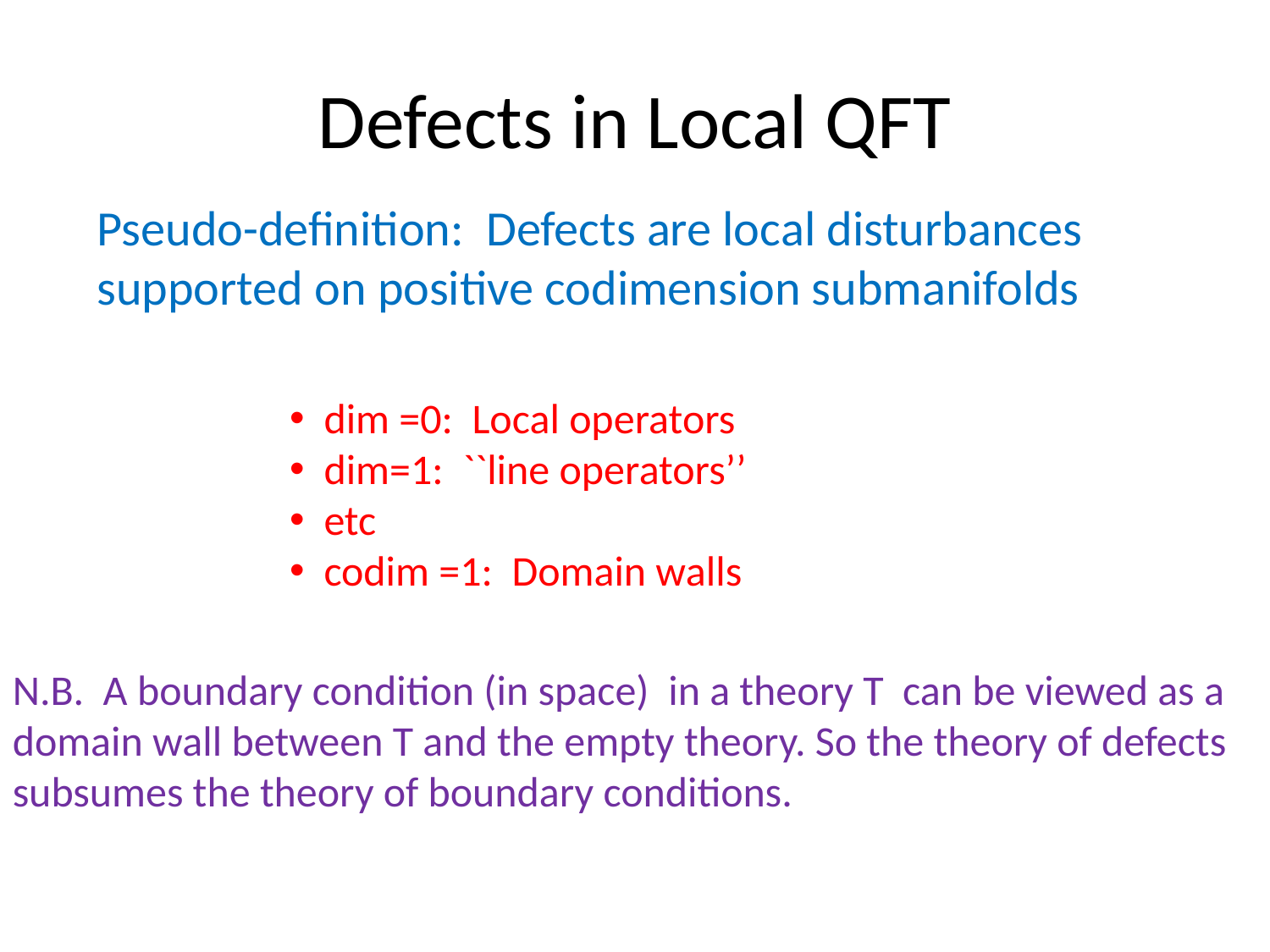

# Defects in Local QFT
Pseudo-definition:  Defects are local disturbances supported on positive codimension submanifolds
  dim =0:  Local operators
  dim=1:  ``line operators’’
  etc
  codim =1:  Domain walls
N.B.  A boundary condition (in space)  in a theory T  can be viewed as a domain wall between T and the empty theory. So the theory of defects subsumes the theory of boundary conditions.